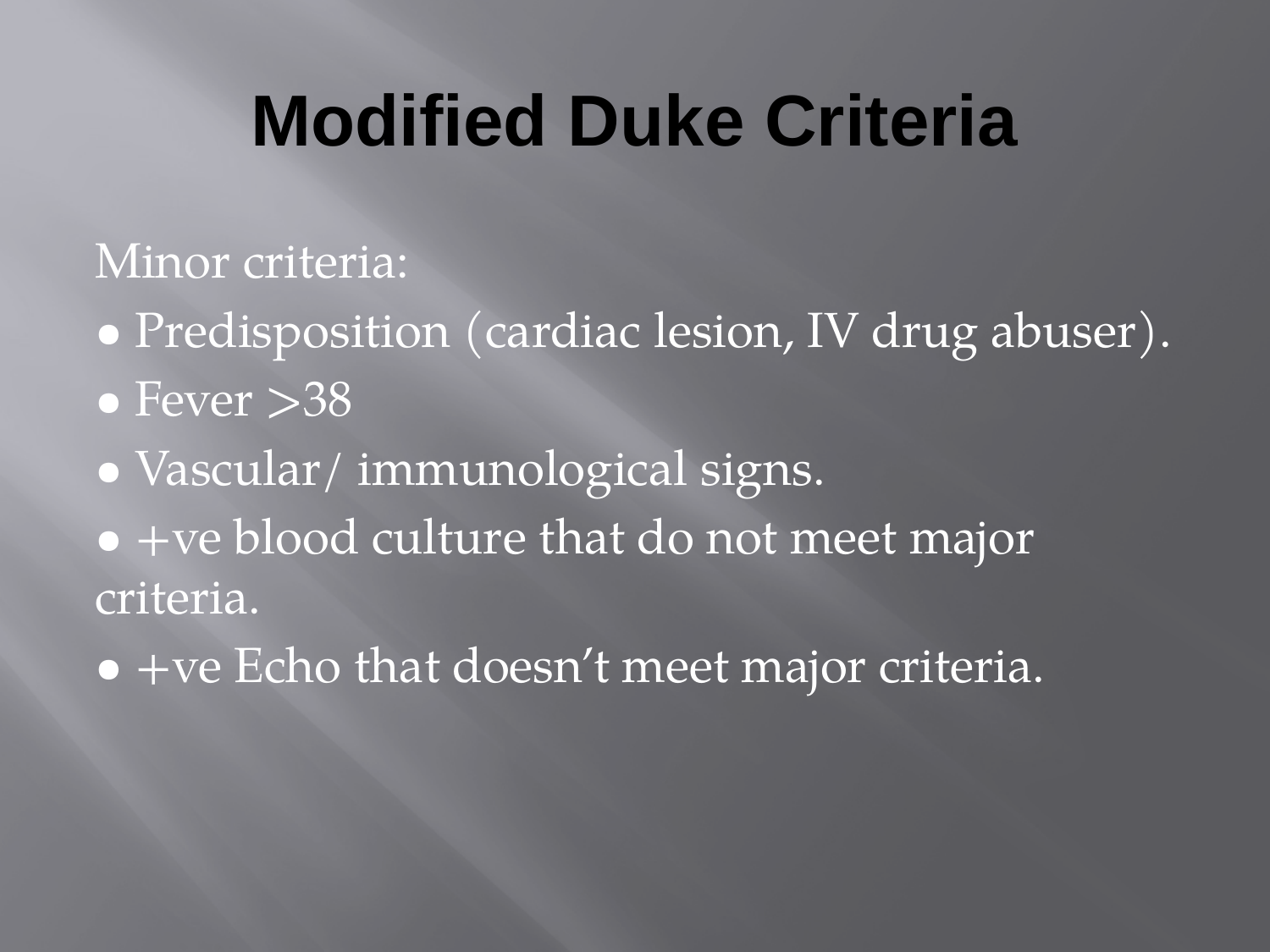

# Modified Duke Criteria
Minor criteria:
• Predisposition (cardiac lesion, IV drug abuser).
• Fever >38
• Vascular/ immunological signs.
• +ve blood culture that do not meet major criteria.
• +ve Echo that doesn’t meet major criteria.